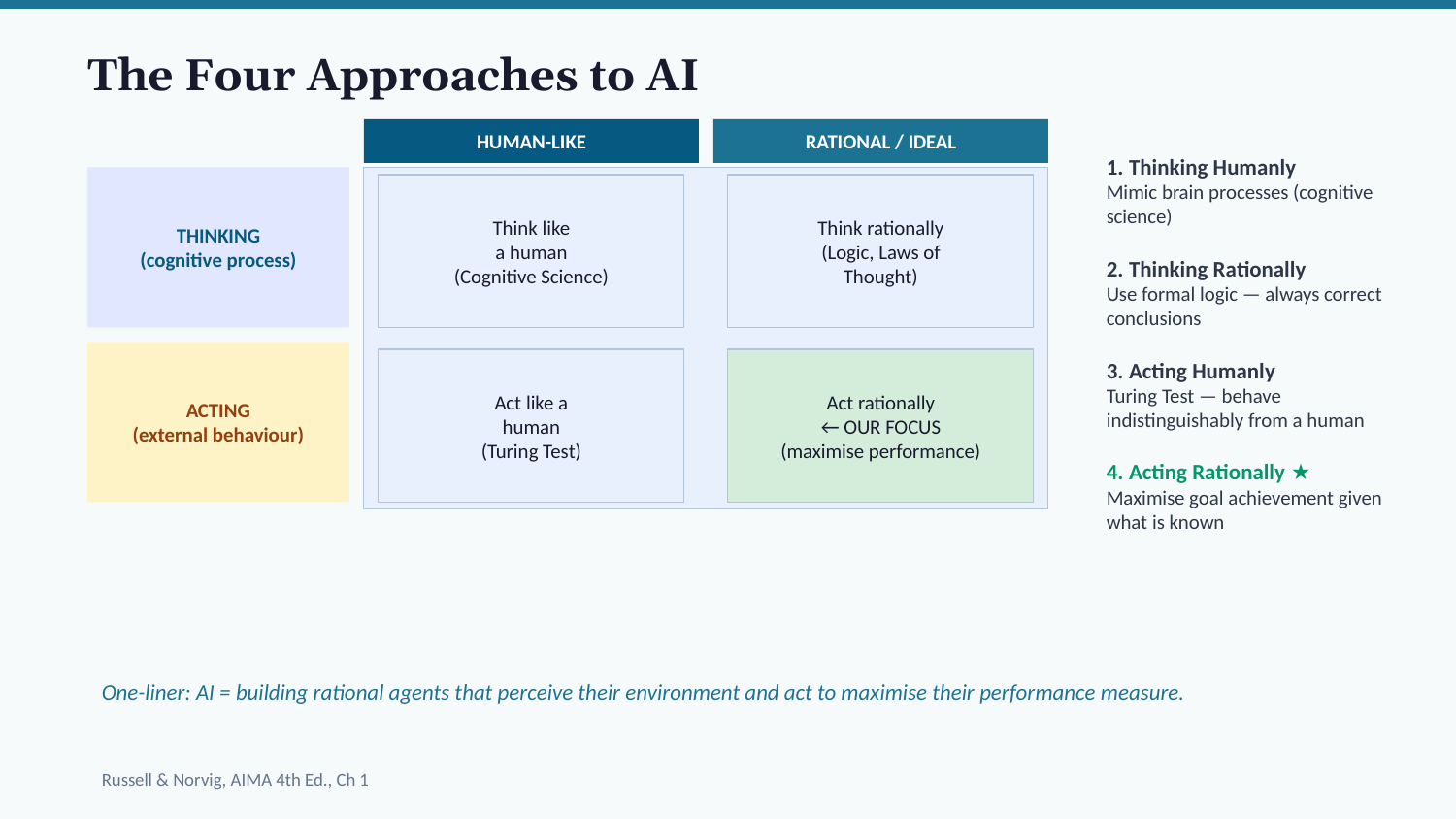

The Four Approaches to AI

HUMAN-LIKE

RATIONAL / IDEAL
1. Thinking Humanly
Mimic brain processes (cognitive science)

2. Thinking Rationally
Use formal logic — always correct conclusions

3. Acting Humanly
Turing Test — behave indistinguishably from a human

4. Acting Rationally ★
Maximise goal achievement given what is known

THINKING
(cognitive process)

Think like
a human
(Cognitive Science)

Think rationally
(Logic, Laws of
Thought)

ACTING
(external behaviour)

Act like a
human
(Turing Test)

Act rationally
← OUR FOCUS
(maximise performance)
One-liner: AI = building rational agents that perceive their environment and act to maximise their performance measure.
Russell & Norvig, AIMA 4th Ed., Ch 1